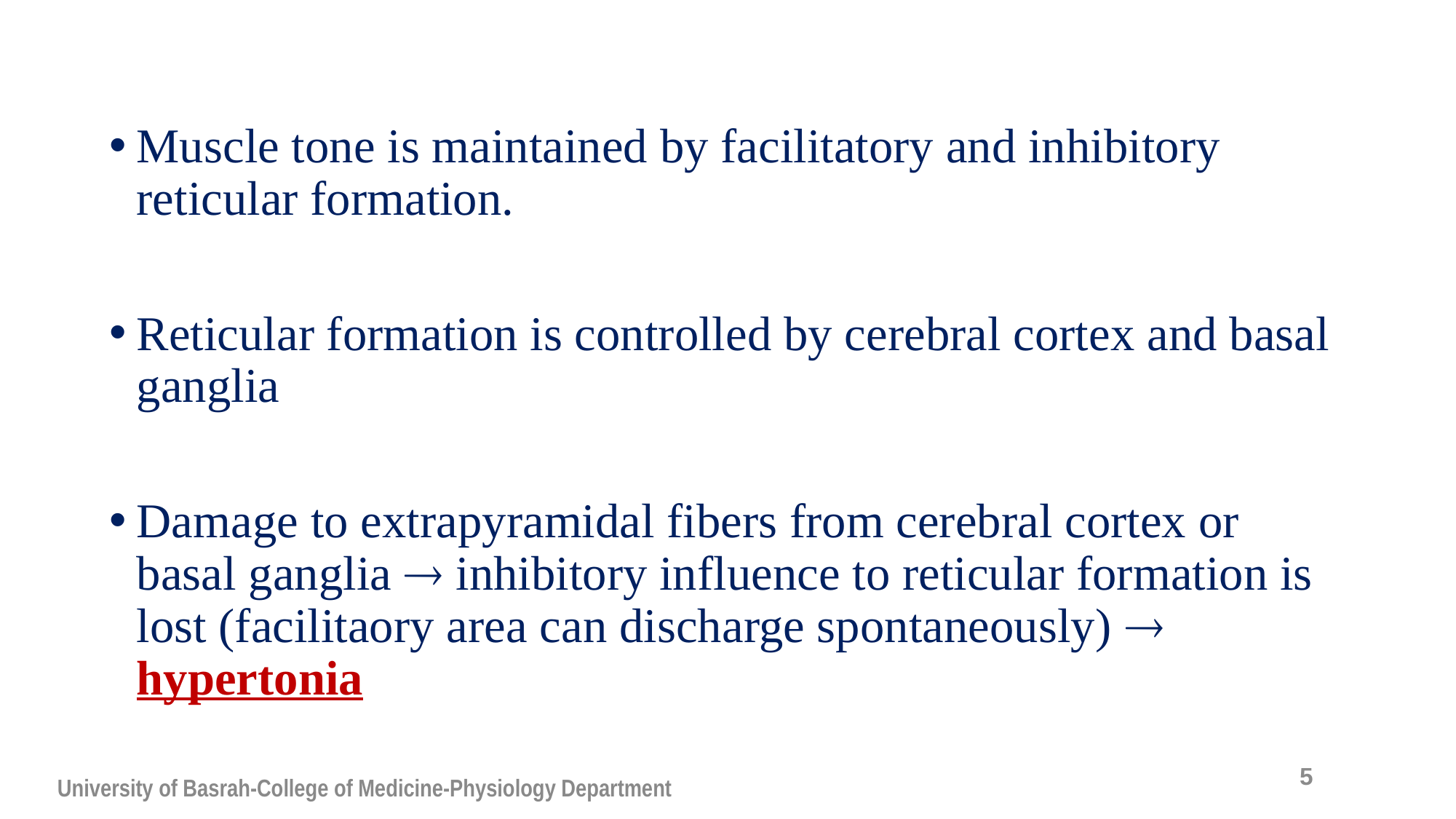

Muscle tone is maintained by facilitatory and inhibitory reticular formation.

Reticular formation is controlled by cerebral cortex and basal ganglia

Damage to extrapyramidal fibers from cerebral cortex or basal ganglia → inhibitory influence to reticular formation is lost (facilitaory area can discharge spontaneously) → hypertonia

5
University of Basrah-College of Medicine-Physiology Department